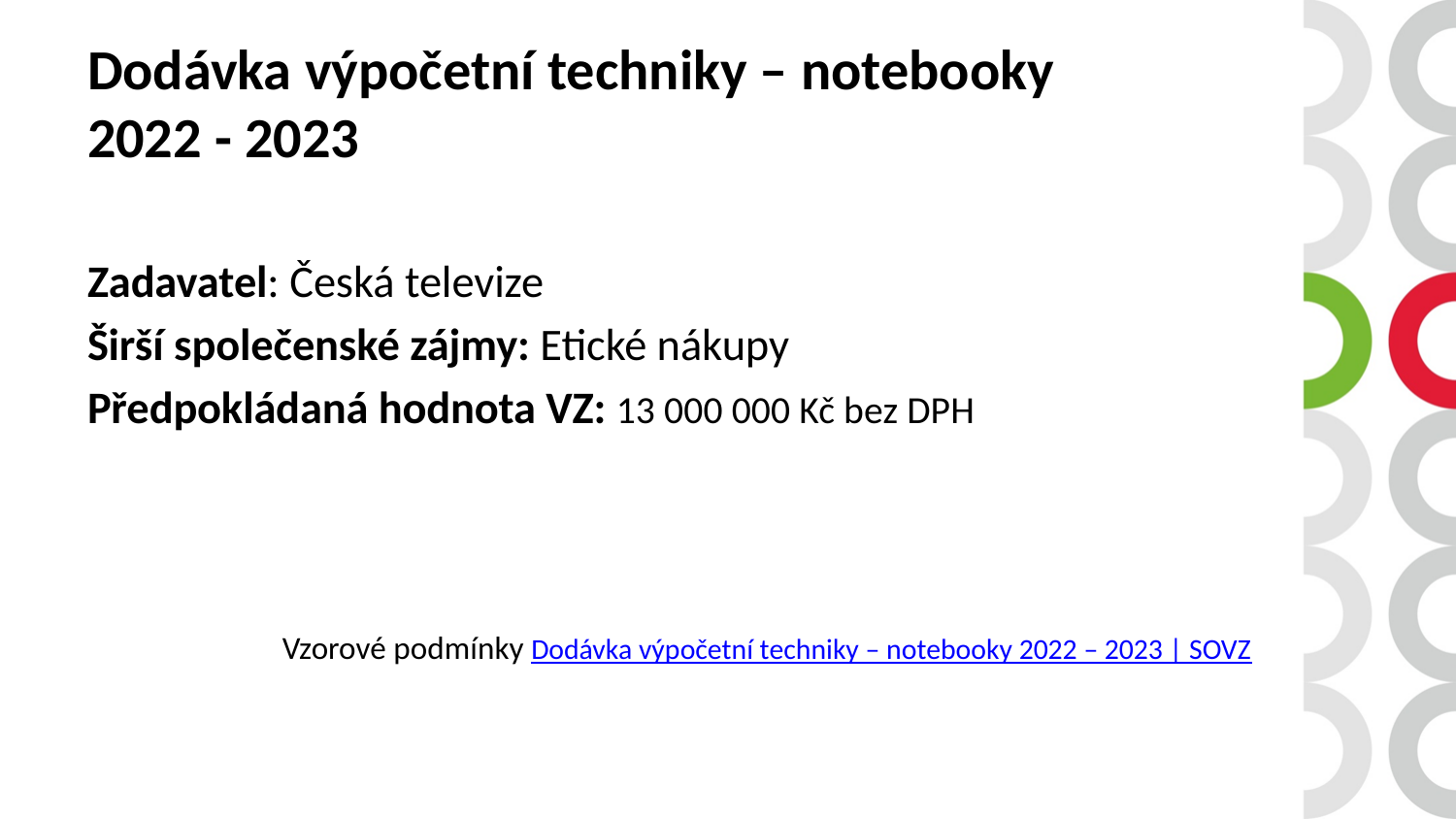

# Dodávka výpočetní techniky – notebooky 2022 - 2023
Zadavatel: Česká televize
Širší společenské zájmy: Etické nákupy
Předpokládaná hodnota VZ: 13 000 000 Kč bez DPH

Vzorové podmínky Dodávka výpočetní techniky – notebooky 2022 – 2023 | SOVZ